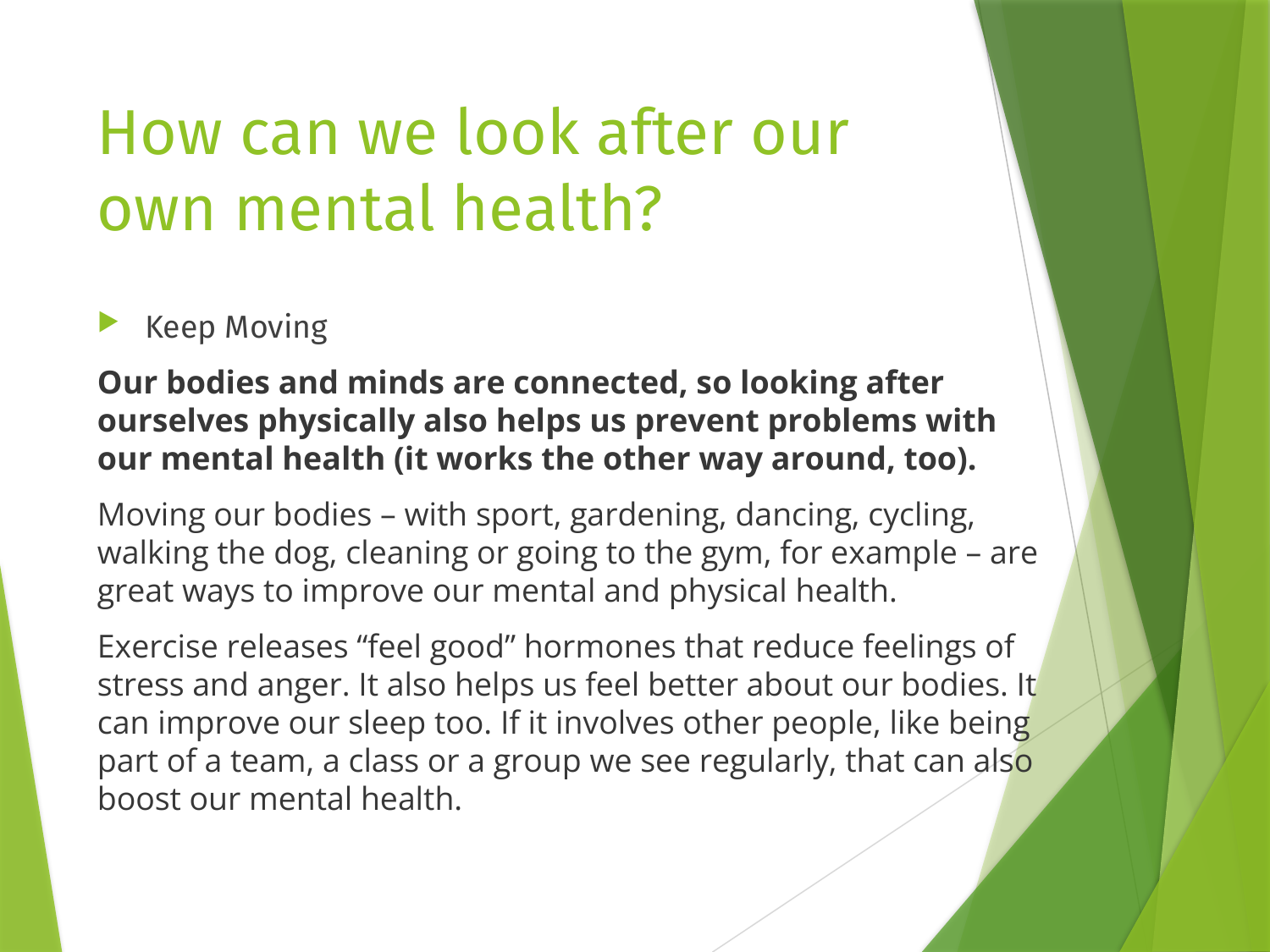

# How can we look after our own mental health?
Keep Moving
Our bodies and minds are connected, so looking after ourselves physically also helps us prevent problems with our mental health (it works the other way around, too).
Moving our bodies – with sport, gardening, dancing, cycling, walking the dog, cleaning or going to the gym, for example – are great ways to improve our mental and physical health.
Exercise releases “feel good” hormones that reduce feelings of stress and anger. It also helps us feel better about our bodies. It can improve our sleep too. If it involves other people, like being part of a team, a class or a group we see regularly, that can also boost our mental health.